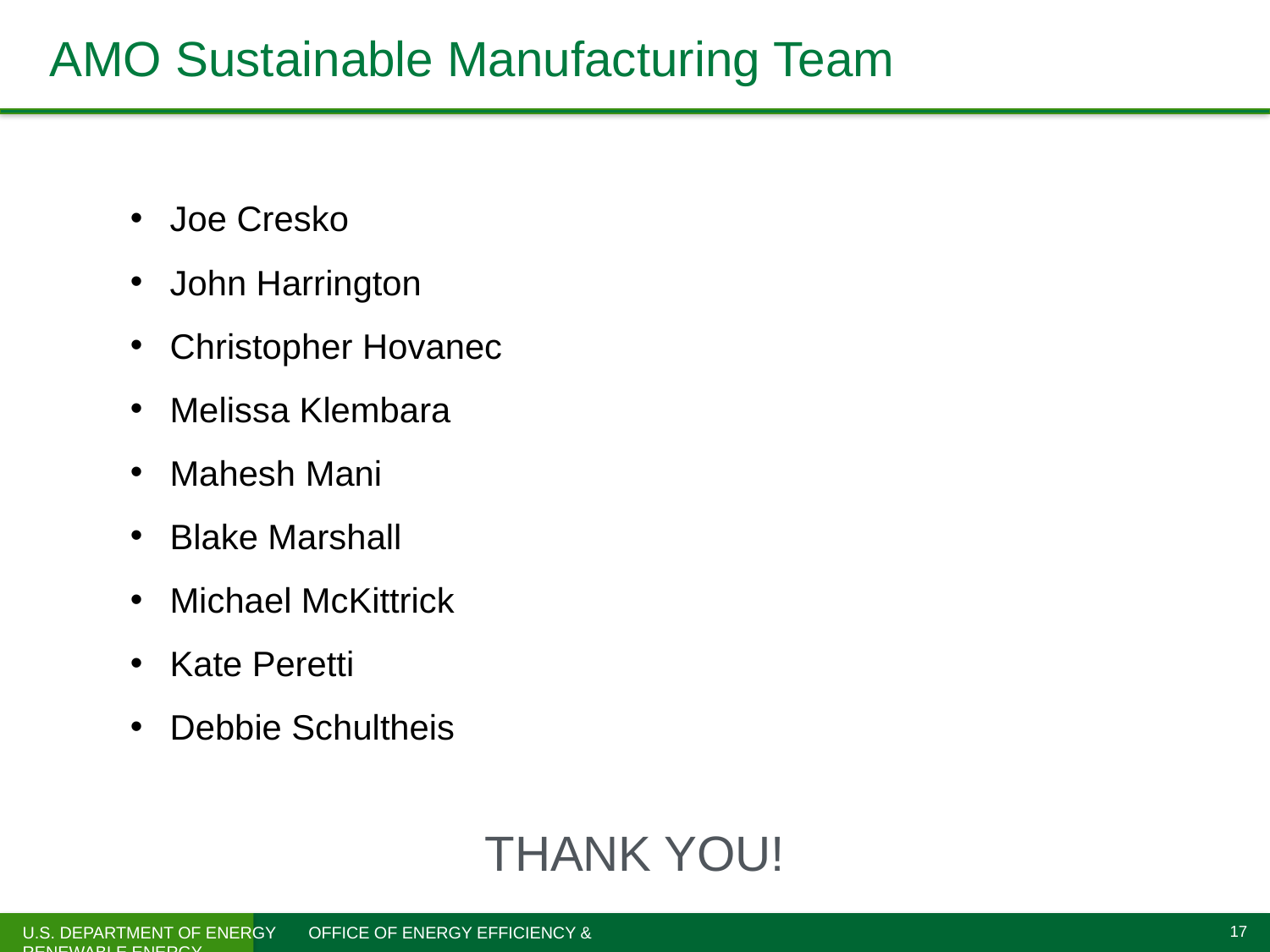

# AMO Sustainable Manufacturing Team
Joe Cresko
John Harrington
Christopher Hovanec
Melissa Klembara
Mahesh Mani
Blake Marshall
Michael McKittrick
Kate Peretti
Debbie Schultheis

THANK YOU!